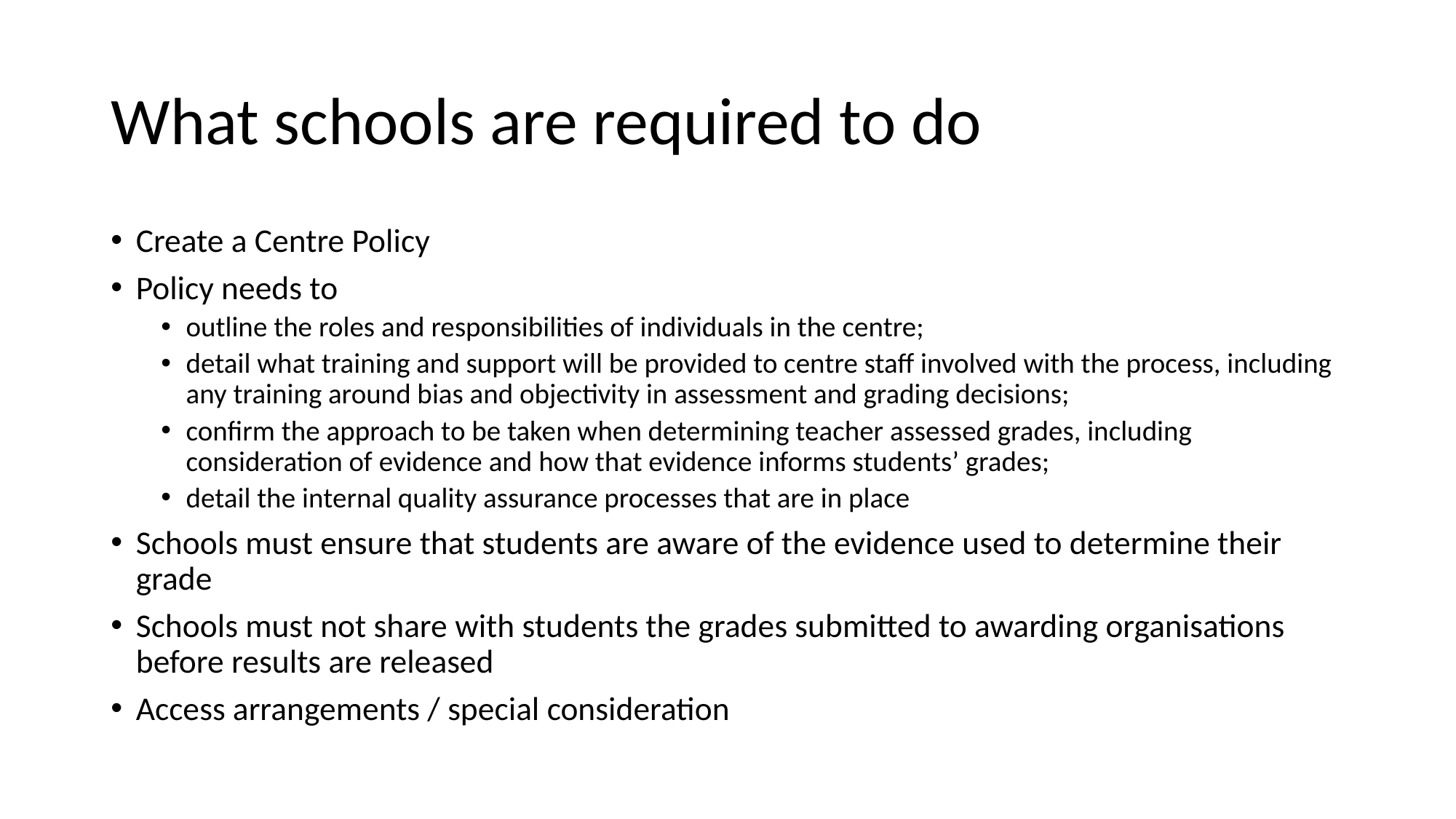

# What schools are required to do
Create a Centre Policy
Policy needs to
outline the roles and responsibilities of individuals in the centre;
detail what training and support will be provided to centre staff involved with the process, including any training around bias and objectivity in assessment and grading decisions;
confirm the approach to be taken when determining teacher assessed grades, including consideration of evidence and how that evidence informs students’ grades;
detail the internal quality assurance processes that are in place
Schools must ensure that students are aware of the evidence used to determine their grade
Schools must not share with students the grades submitted to awarding organisations before results are released
Access arrangements / special consideration